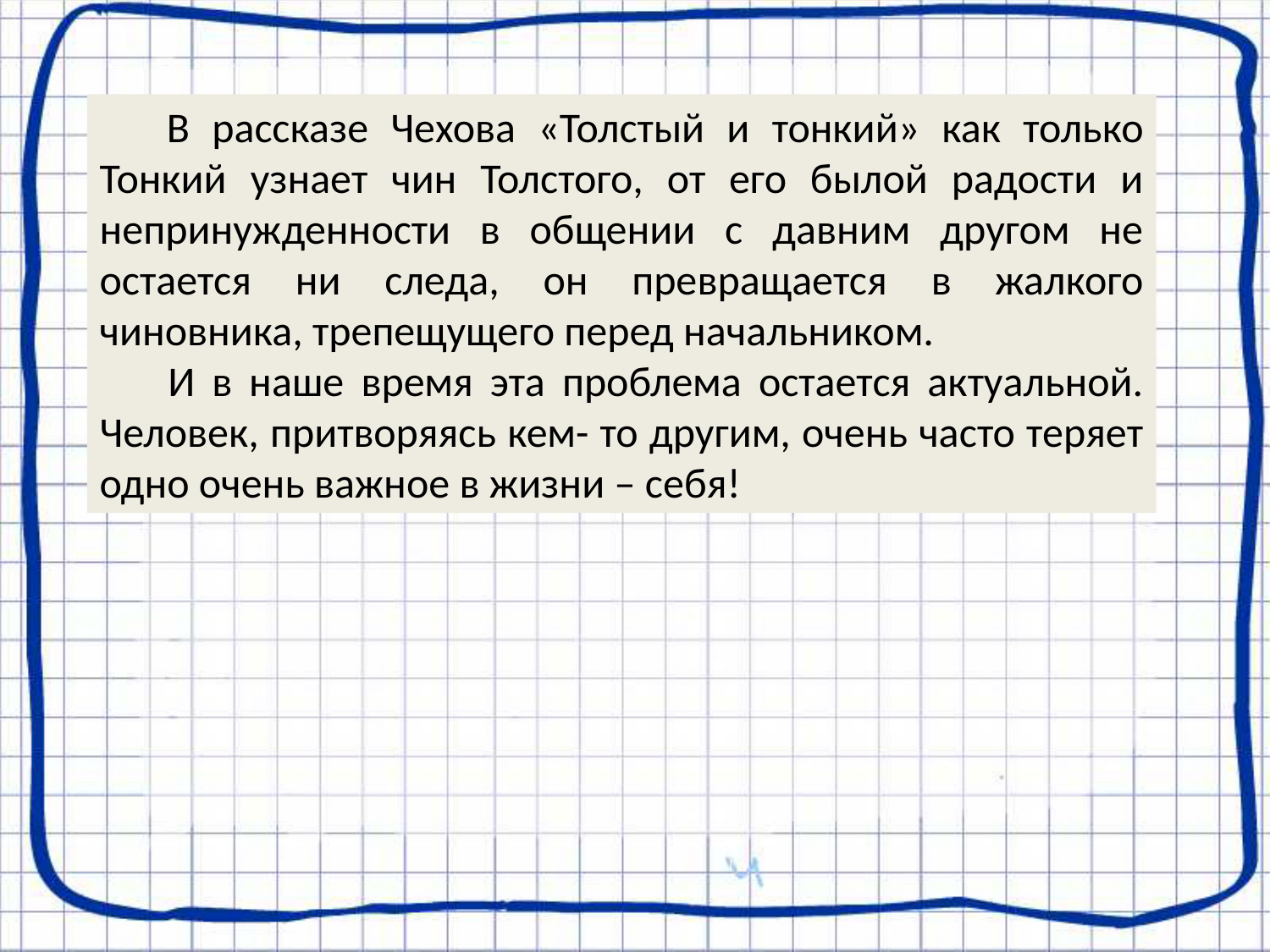

В рассказе Чехова «Толстый и тонкий» как только Тонкий узнает чин Толстого, от его былой радости и непринужденности в общении с давним другом не остается ни следа, он превращается в жалкого чиновника, трепещущего перед начальником.
    И в наше время эта проблема остается актуальной. Человек, притворяясь кем- то другим, очень часто теряет одно очень важное в жизни ‒ себя!